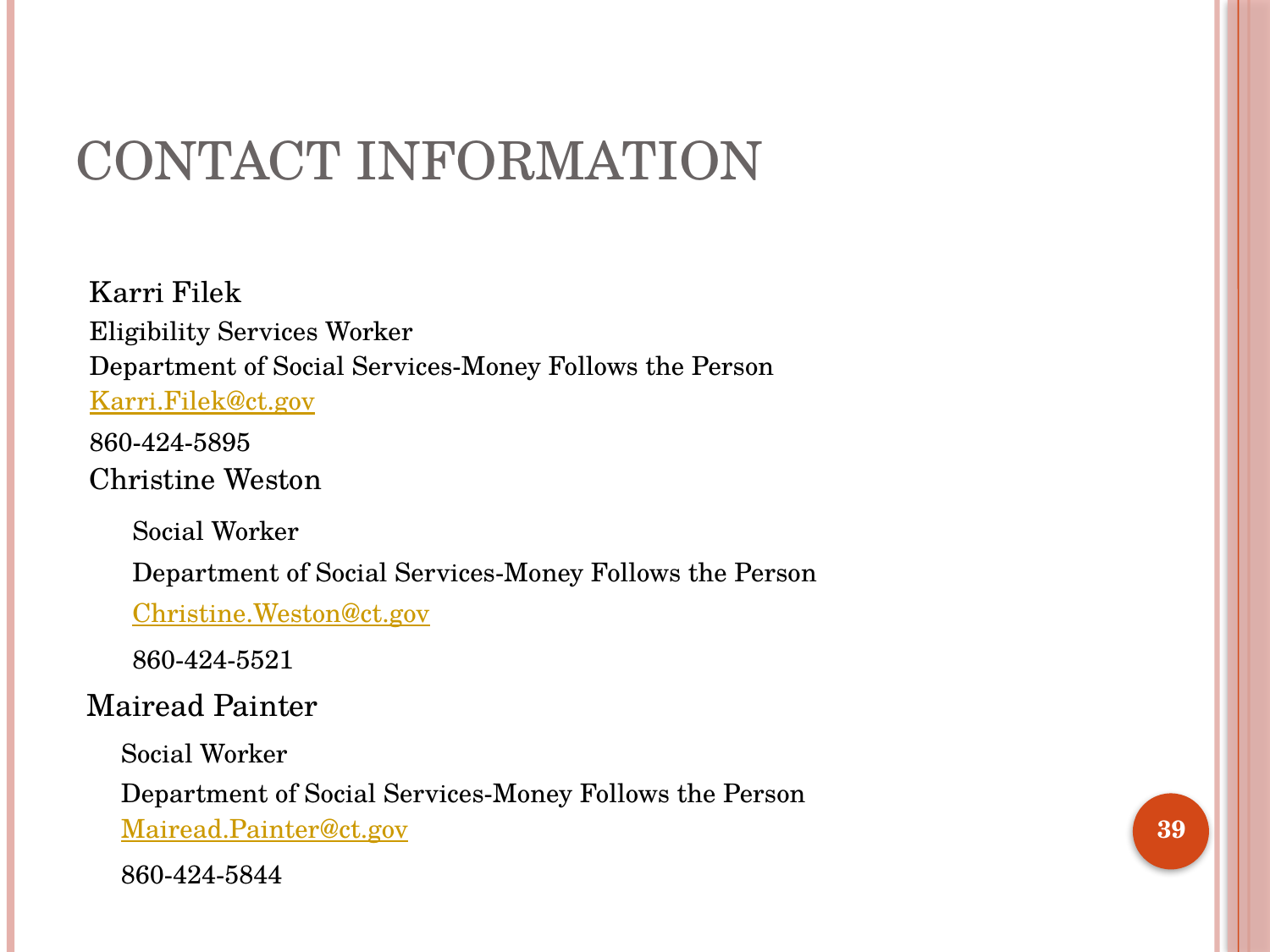

# Contact Information

Karri Filek
	Eligibility Services Worker
	Department of Social Services-Money Follows the Person
	Karri.Filek@ct.gov
	860-424-5895
Christine Weston
	Social Worker
	Department of Social Services-Money Follows the Person
	Christine.Weston@ct.gov
	860-424-5521
Mairead Painter
	Social Worker
	Department of Social Services-Money Follows the Person	Mairead.Painter@ct.gov
	860-424-5844

39